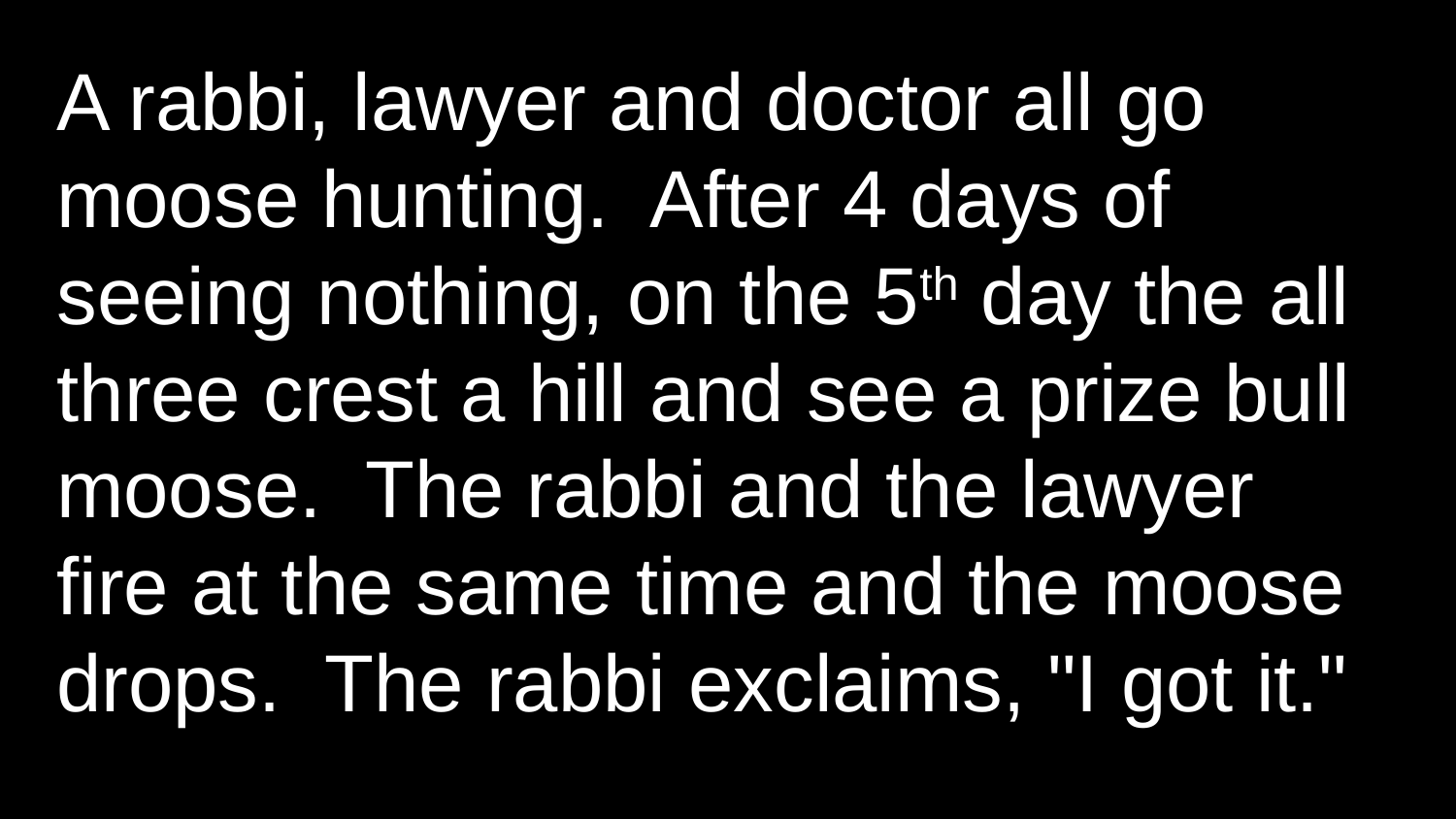

A rabbi, lawyer and doctor all go moose hunting.  After 4 days of seeing nothing, on the 5th day the all three crest a hill and see a prize bull moose.  The rabbi and the lawyer fire at the same time and the moose drops.  The rabbi exclaims, "I got it."